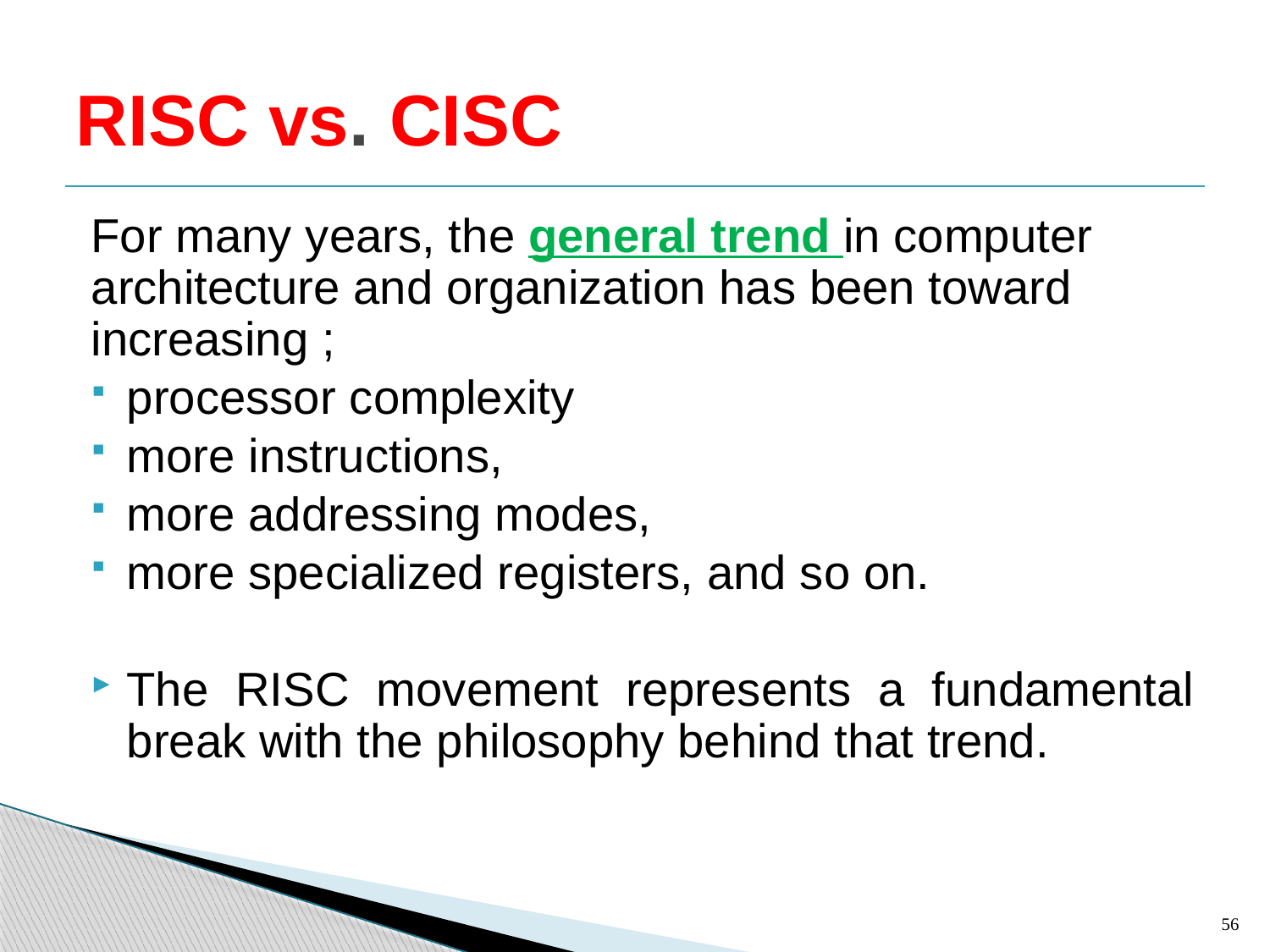

# RISC vs. CISC
For many years, the general trend in computer architecture and organization has been toward increasing ;
processor complexity
more instructions,
more addressing modes,
more specialized registers, and so on.

The RISC movement represents a fundamental break with the philosophy behind that trend.
56